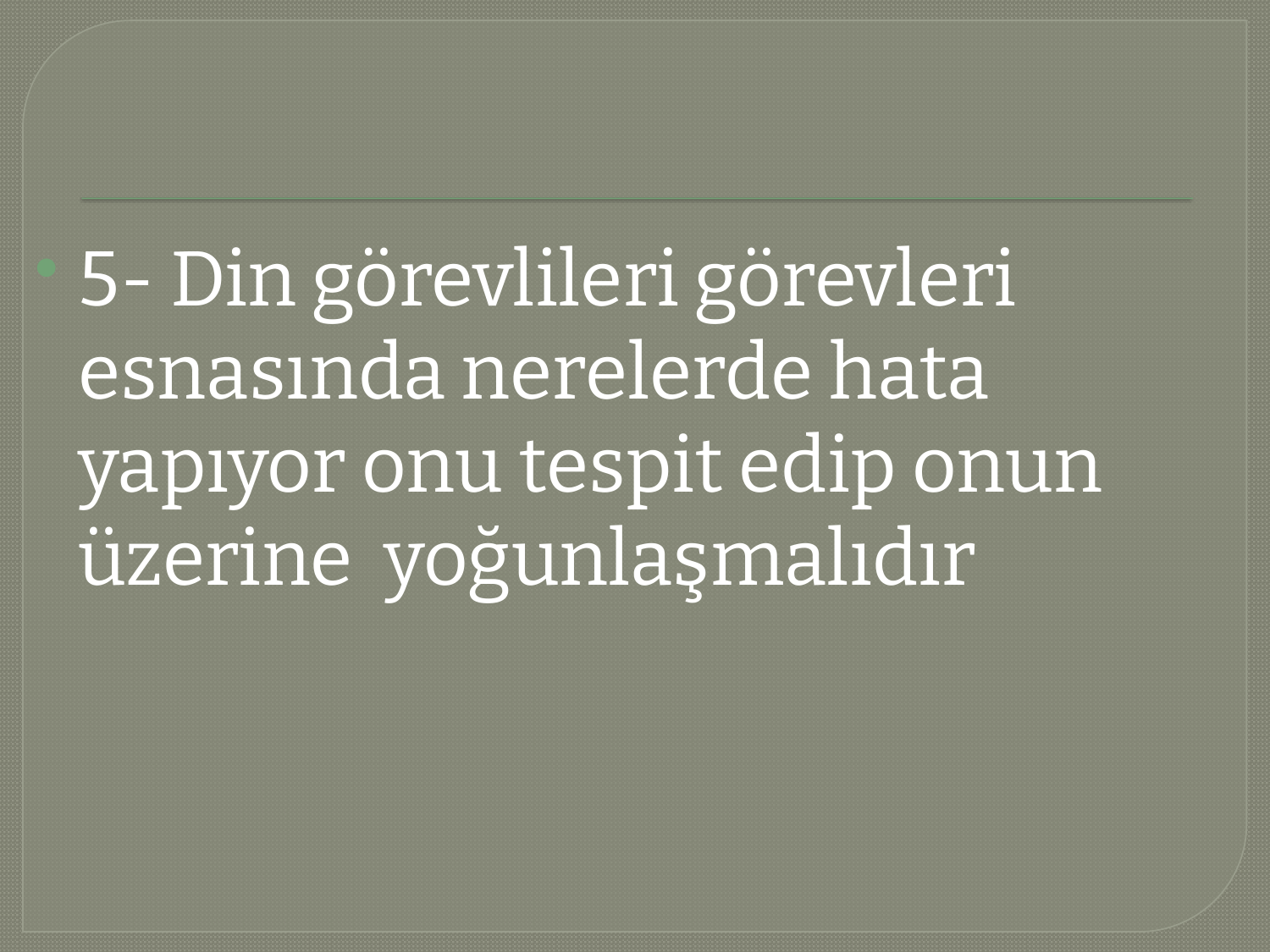

#
5- Din görevlileri görevleri esnasında nerelerde hata yapıyor onu tespit edip onun üzerine  yoğunlaşmalıdır